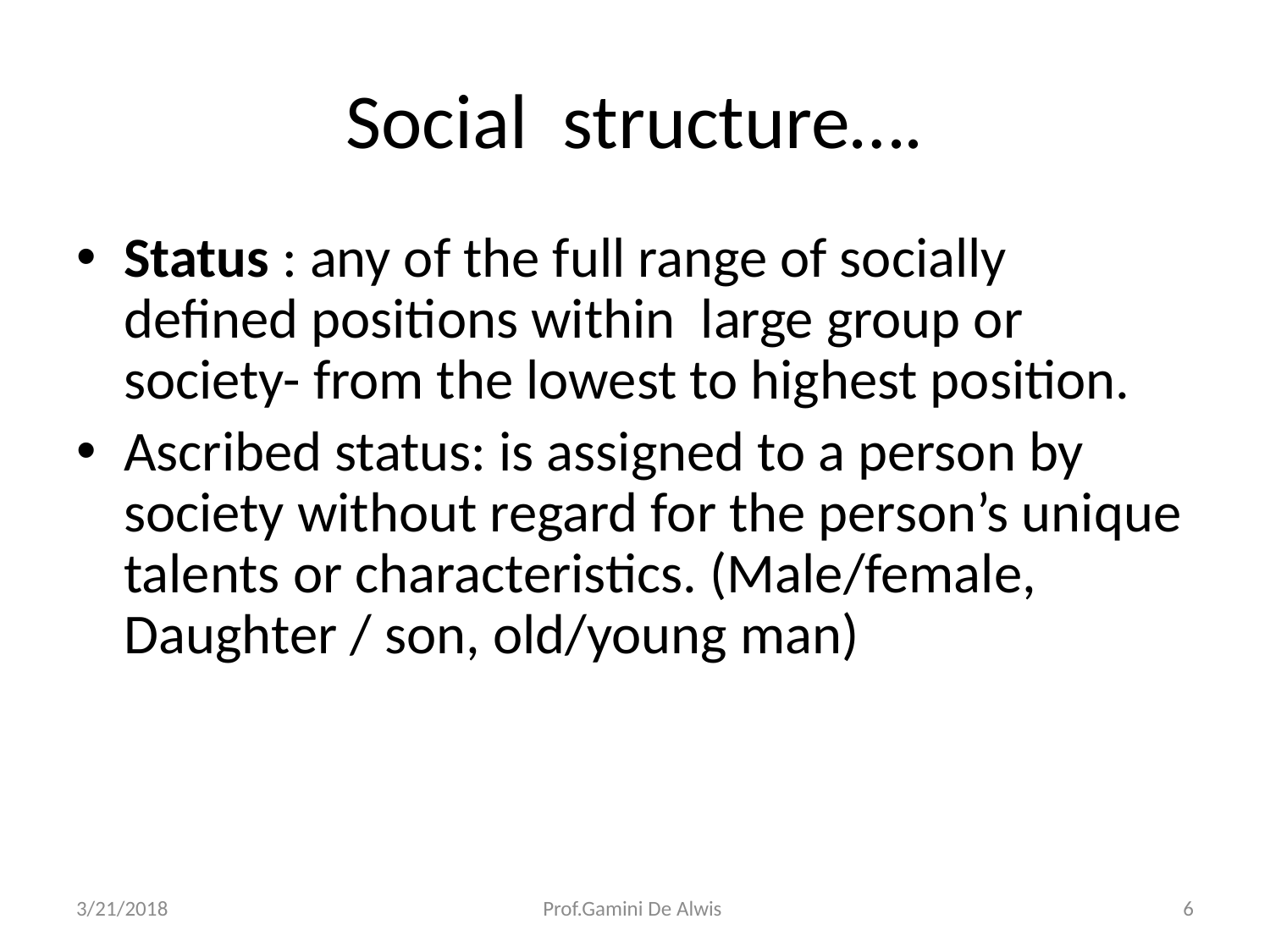

# Social  structure….
Status : any of the full range of socially defined positions within  large group or society- from the lowest to highest position.
Ascribed status: is assigned to a person by society without regard for the person’s unique talents or characteristics. (Male/female, Daughter / son, old/young man)

3/21/2018
Prof.Gamini De Alwis
6